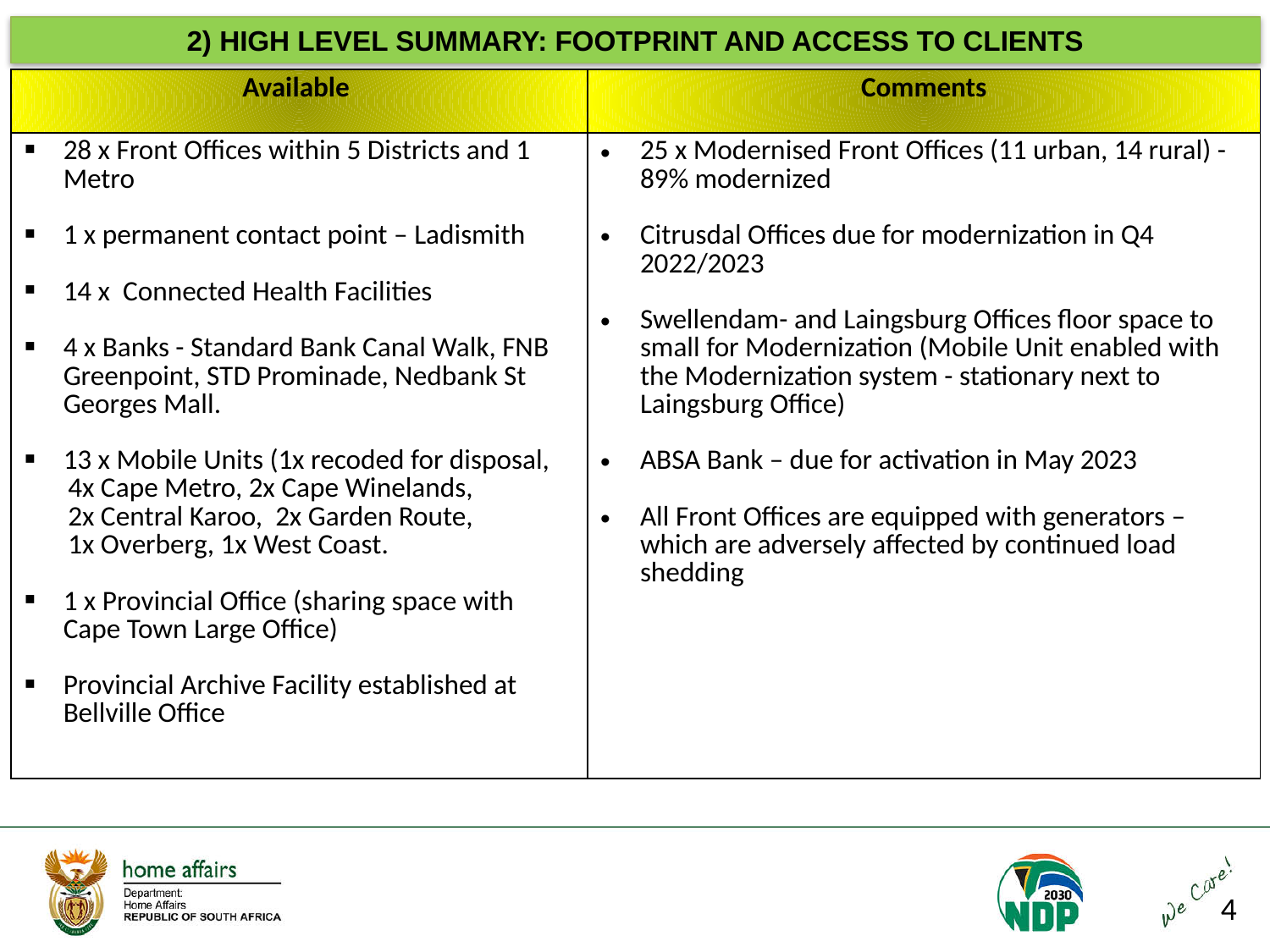

2) HIGH LEVEL SUMMARY: FOOTPRINT AND ACCESS TO CLIENTS
| Available | Comments |
| --- | --- |
| 28 x Front Offices within 5 Districts and 1 Metro 1 x permanent contact point – Ladismith 14 x Connected Health Facilities 4 x Banks - Standard Bank Canal Walk, FNB Greenpoint, STD Prominade, Nedbank St Georges Mall. 13 x Mobile Units (1x recoded for disposal, 4x Cape Metro, 2x Cape Winelands, 2x Central Karoo, 2x Garden Route, 1x Overberg, 1x West Coast. 1 x Provincial Office (sharing space with Cape Town Large Office) Provincial Archive Facility established at Bellville Office | 25 x Modernised Front Offices (11 urban, 14 rural) - 89% modernized Citrusdal Offices due for modernization in Q4 2022/2023 Swellendam- and Laingsburg Offices floor space to small for Modernization (Mobile Unit enabled with the Modernization system - stationary next to Laingsburg Office) ABSA Bank – due for activation in May 2023 All Front Offices are equipped with generators – which are adversely affected by continued load shedding |
4